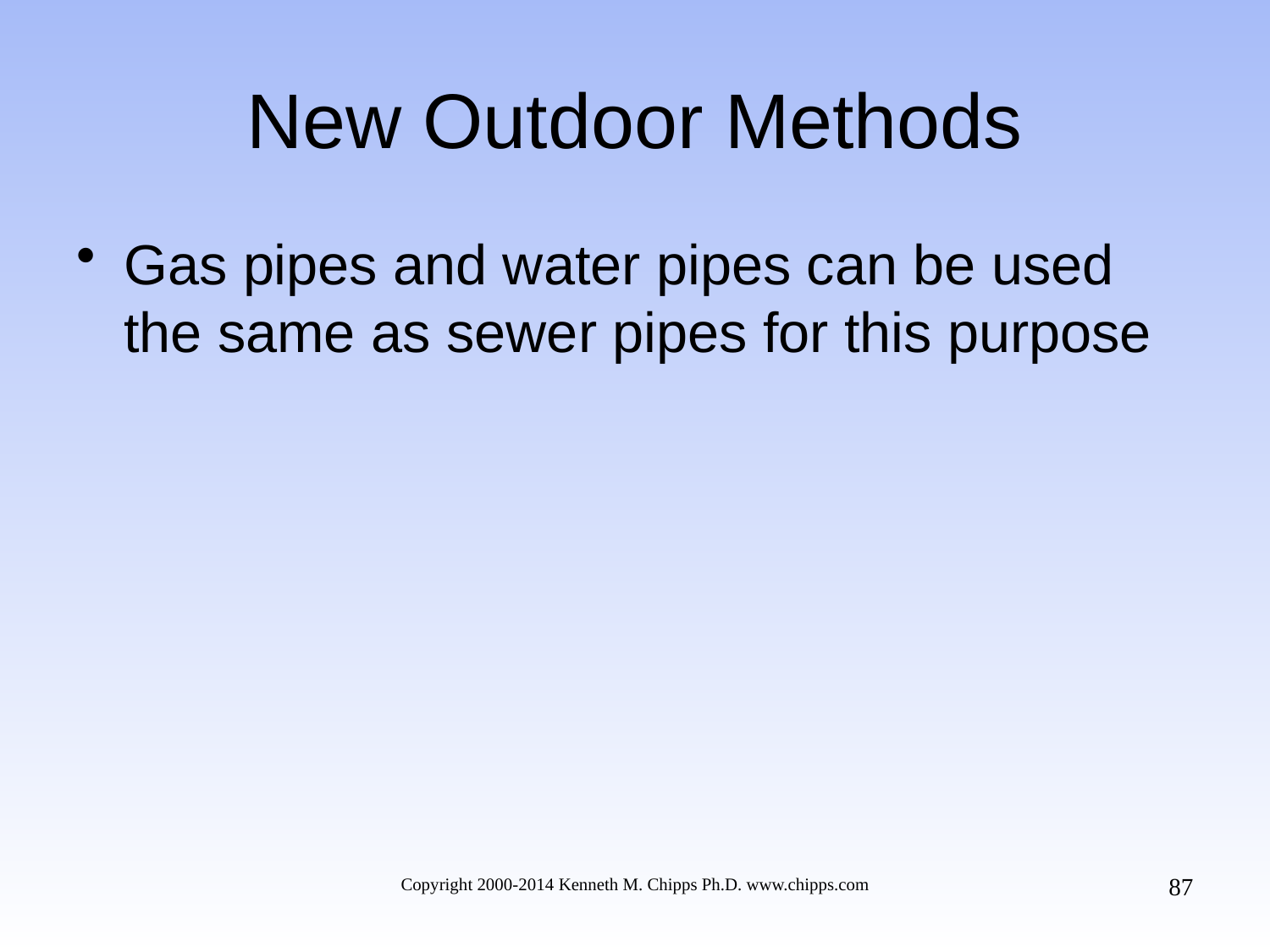

# New Outdoor Methods
Gas pipes and water pipes can be used the same as sewer pipes for this purpose
87
Copyright 2000-2014 Kenneth M. Chipps Ph.D. www.chipps.com